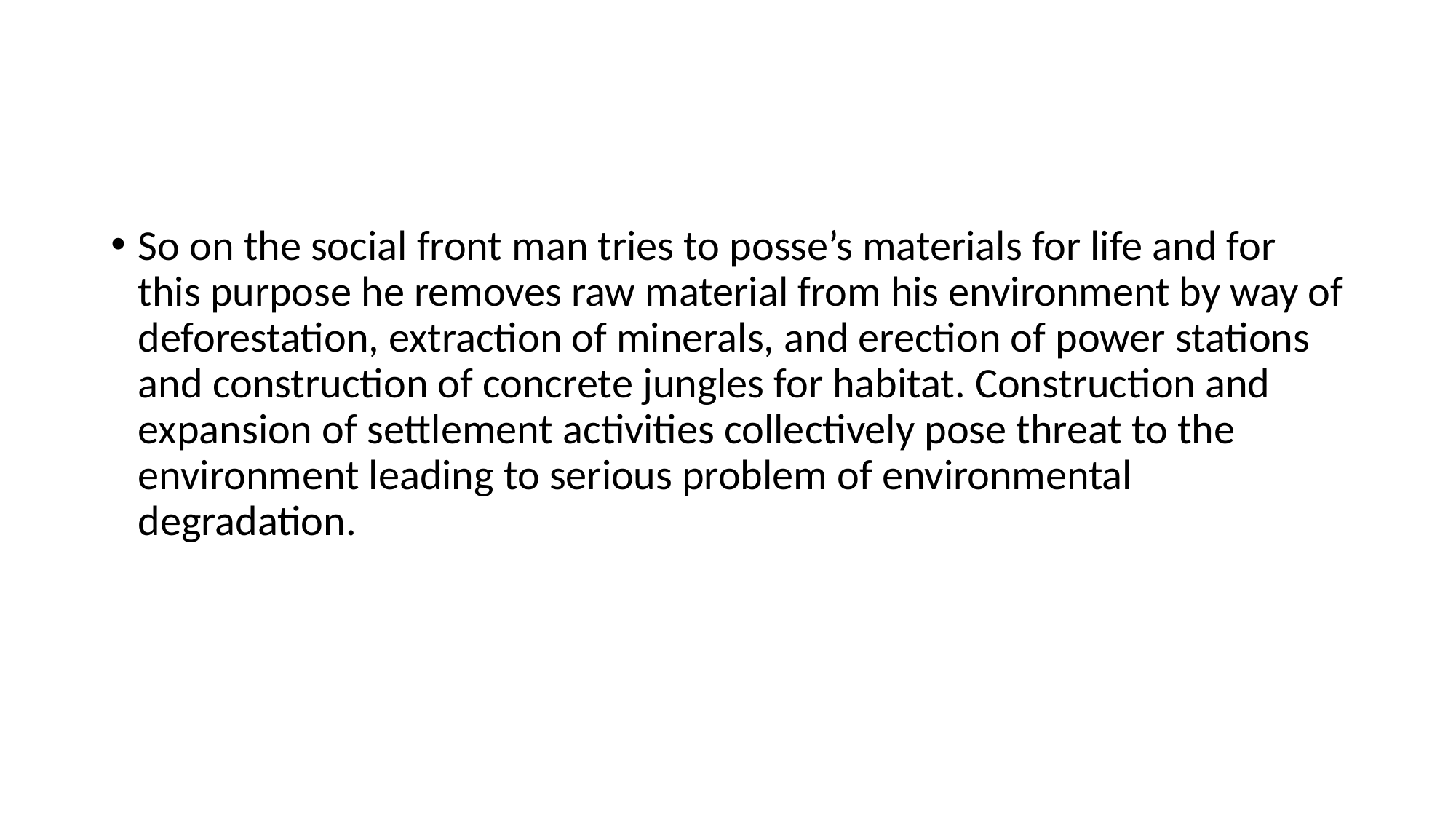

#
So on the social front man tries to posse’s materials for life and for this purpose he removes raw material from his environment by way of deforestation, extraction of minerals, and erection of power stations and construction of concrete jungles for habitat. Construction and expansion of settlement activities collectively pose threat to the environment leading to serious problem of environmental degradation.